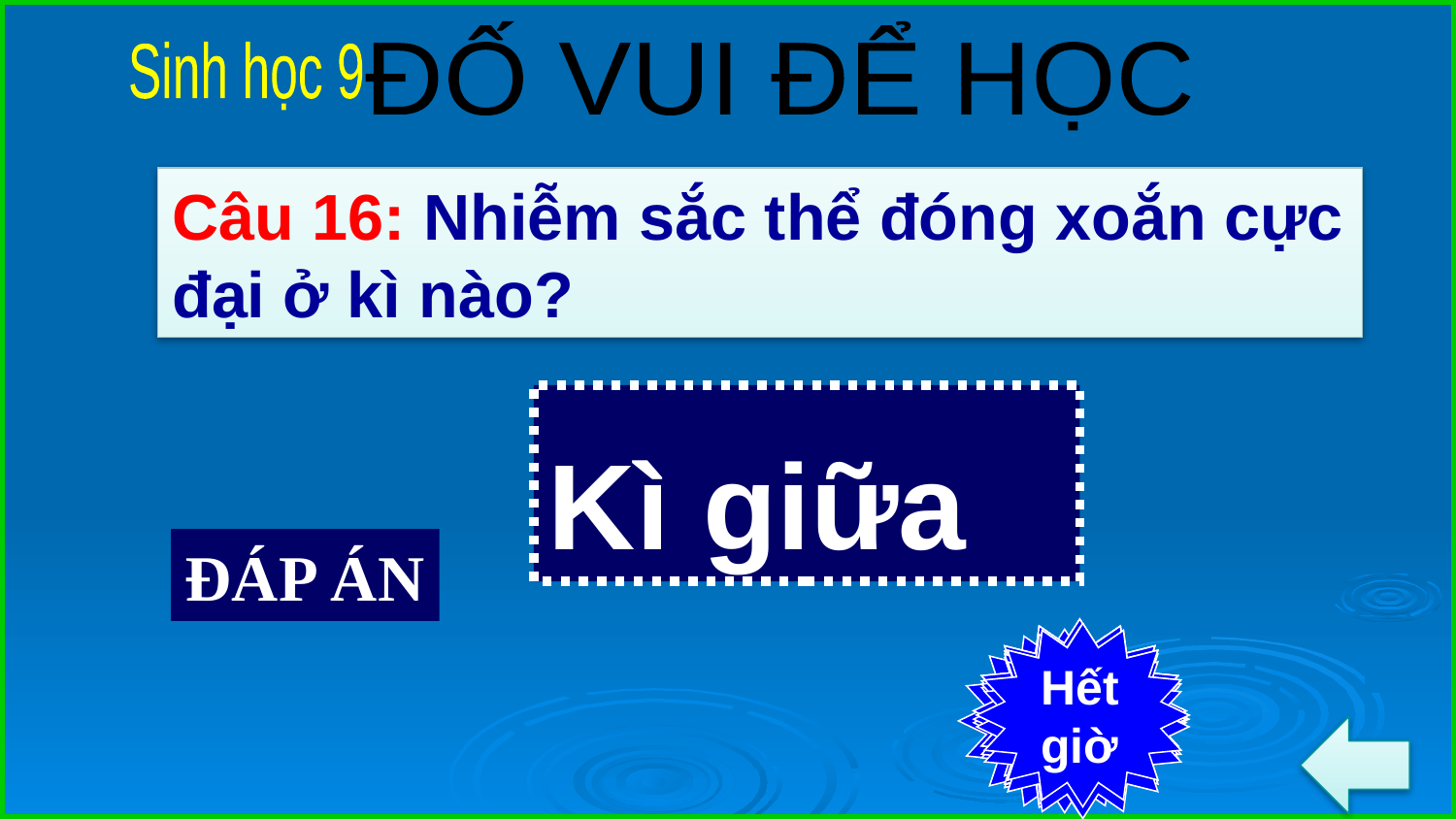

ĐỐ VUI ĐỂ HỌC
Sinh học 9
Câu 16: Nhiễm sắc thể đóng xoắn cực đại ở kì nào?
Kì giữa
ĐÁP ÁN
7
6
4
2
Hết
giờ
Bắt
đầu
5
3
9
8
1